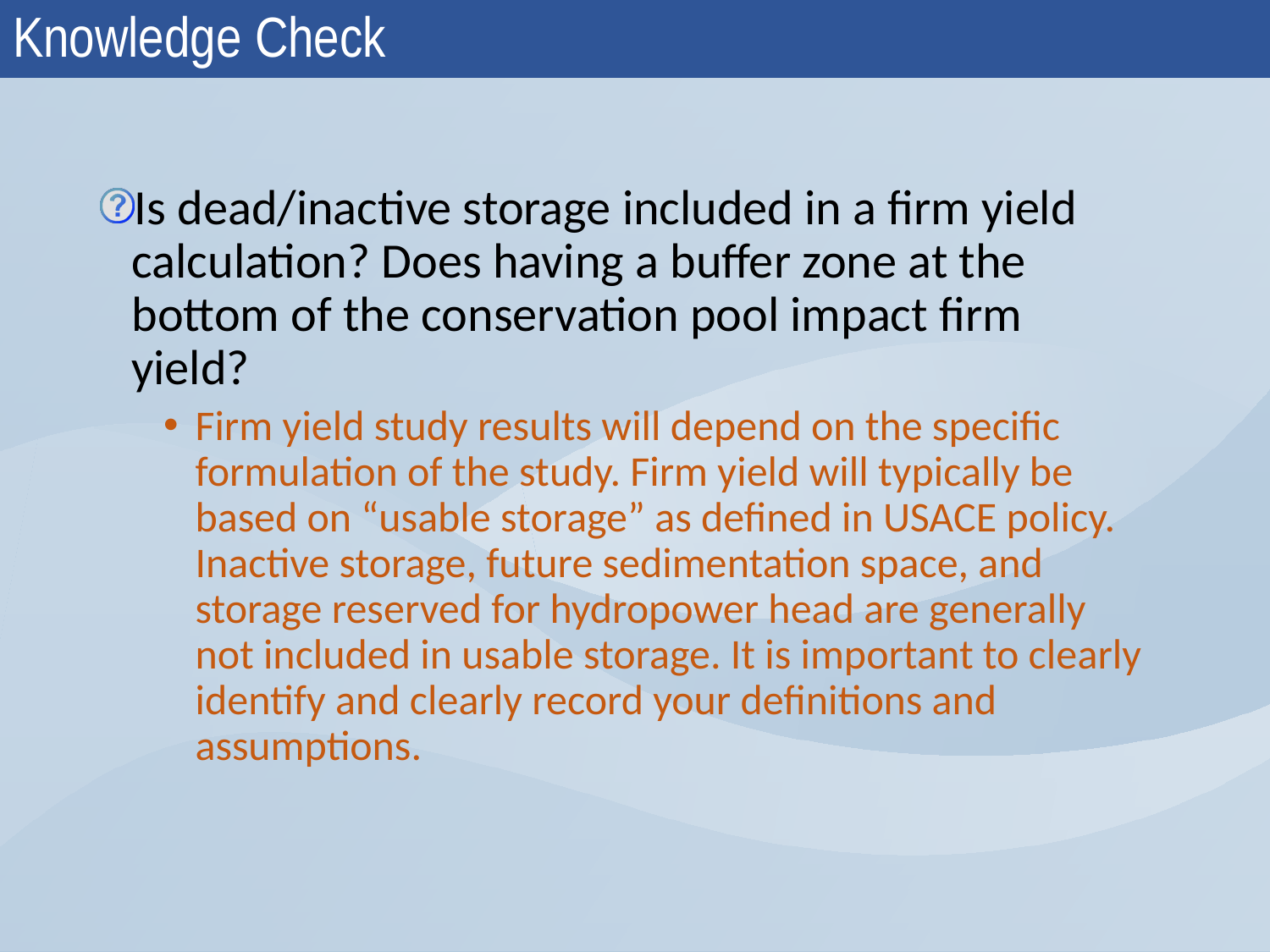

# Knowledge Check
Is dead/inactive storage included in a firm yield calculation? Does having a buffer zone at the bottom of the conservation pool impact firm yield?
Firm yield study results will depend on the specific formulation of the study. Firm yield will typically be based on “usable storage” as defined in USACE policy. Inactive storage, future sedimentation space, and storage reserved for hydropower head are generally not included in usable storage. It is important to clearly identify and clearly record your definitions and assumptions.